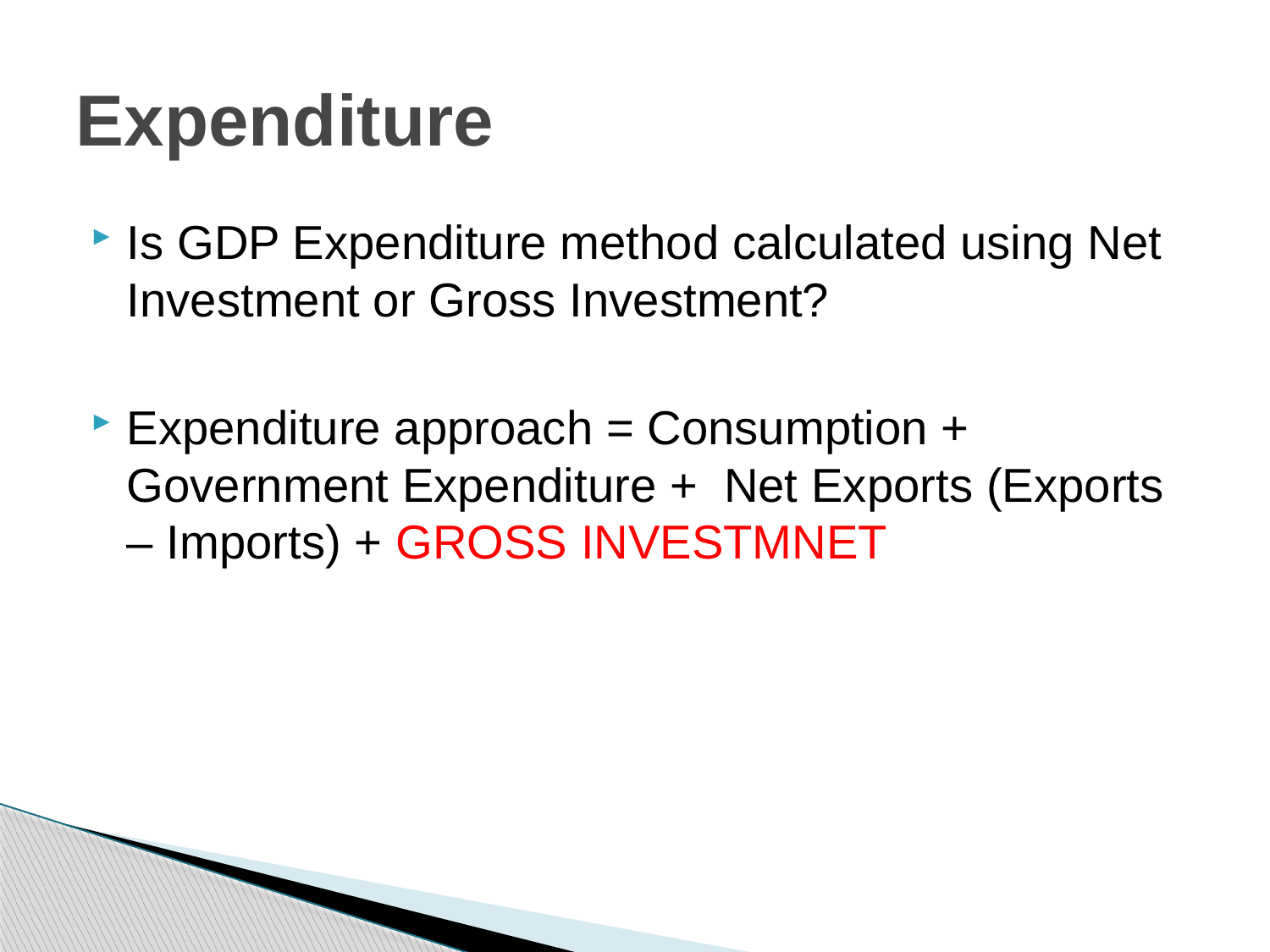

# Expenditure
Is GDP Expenditure method calculated using Net Investment or Gross Investment?

Expenditure approach = Consumption + Government Expenditure +  Net Exports (Exports – Imports) + GROSS INVESTMNET